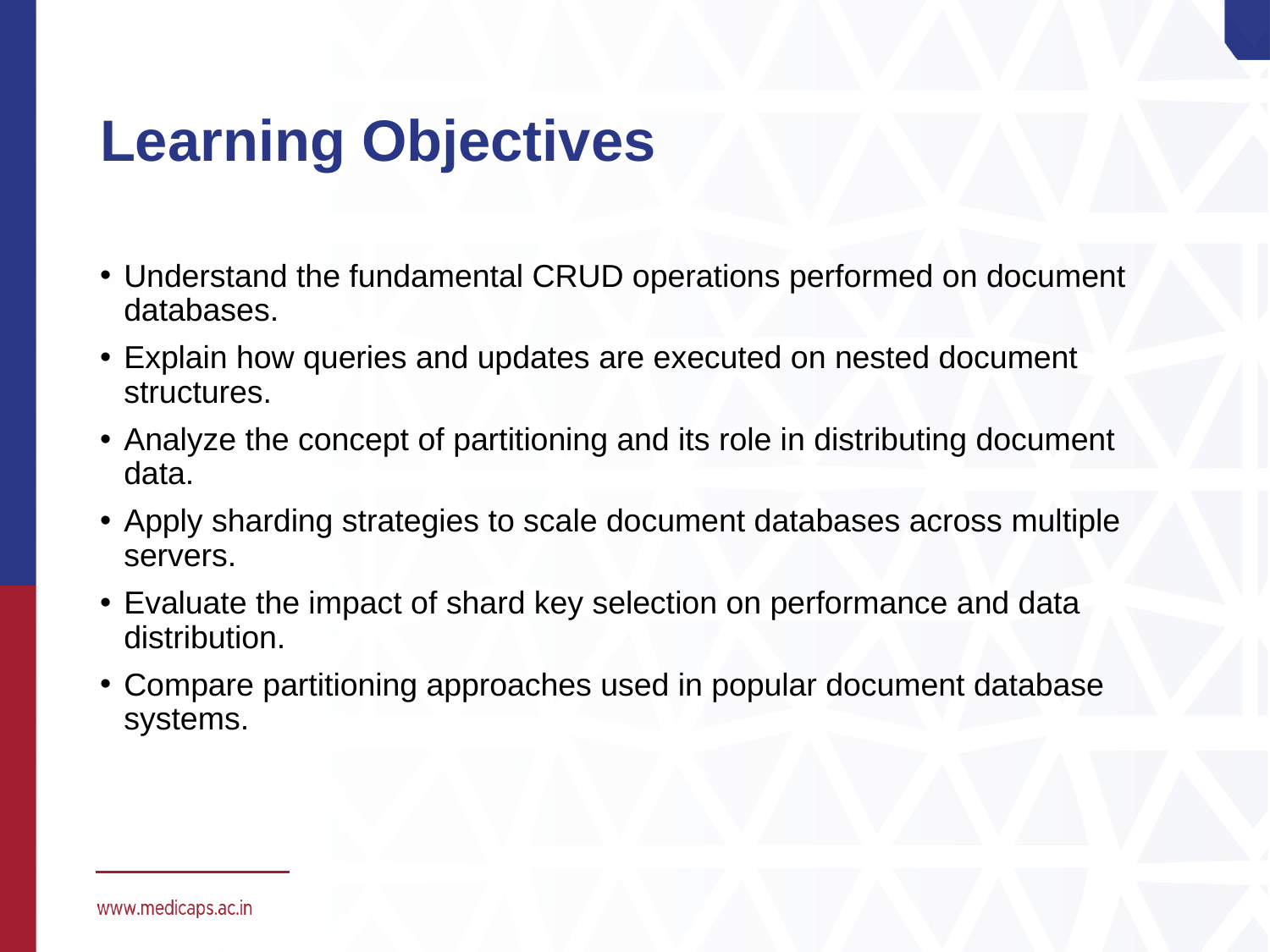

# Learning Objectives
Understand the fundamental CRUD operations performed on document databases.
Explain how queries and updates are executed on nested document structures.
Analyze the concept of partitioning and its role in distributing document data.
Apply sharding strategies to scale document databases across multiple servers.
Evaluate the impact of shard key selection on performance and data distribution.
Compare partitioning approaches used in popular document database systems.